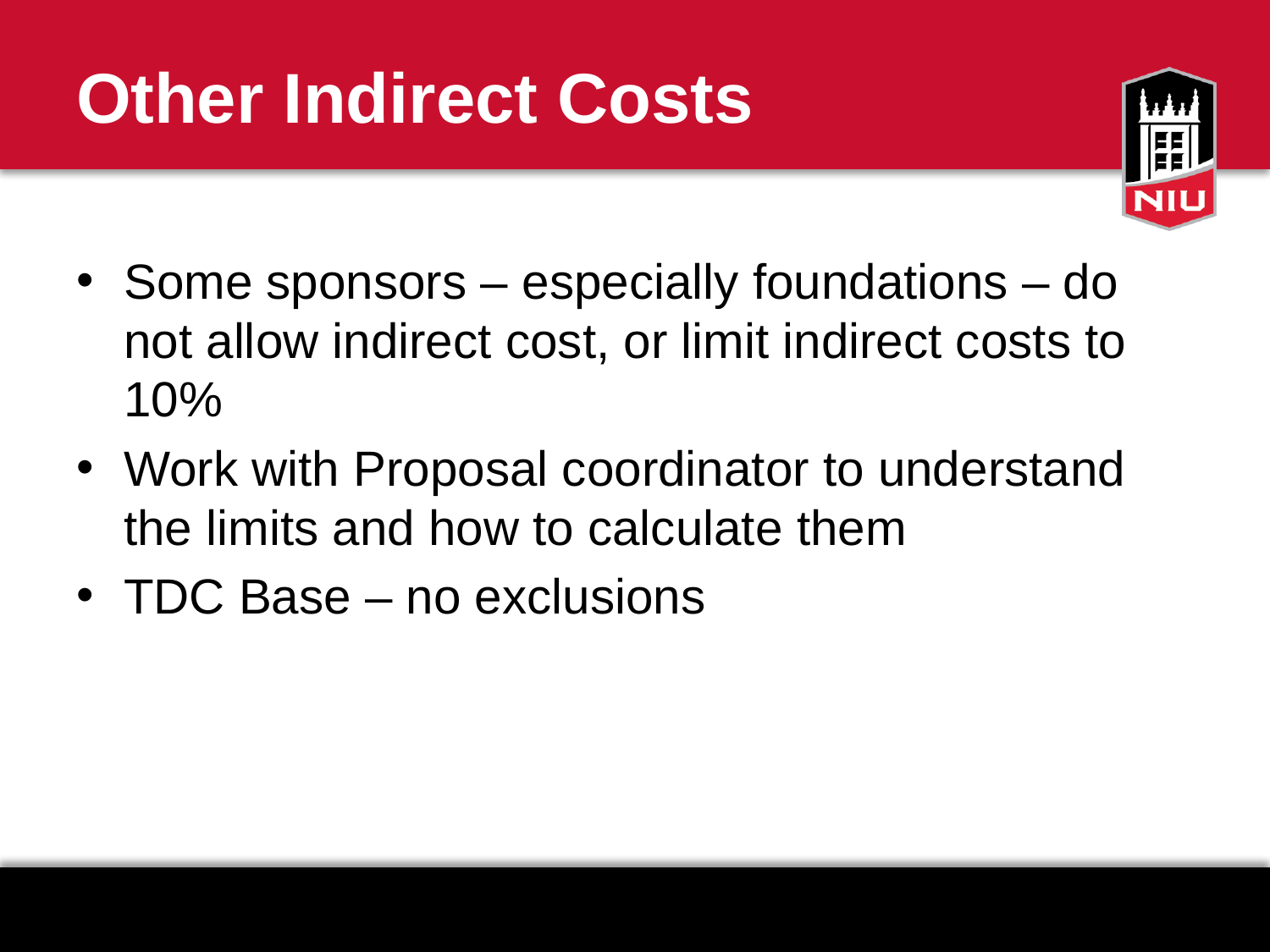

# Other Indirect Costs
Some sponsors – especially foundations – do not allow indirect cost, or limit indirect costs to 10%
Work with Proposal coordinator to understand the limits and how to calculate them
TDC Base – no exclusions